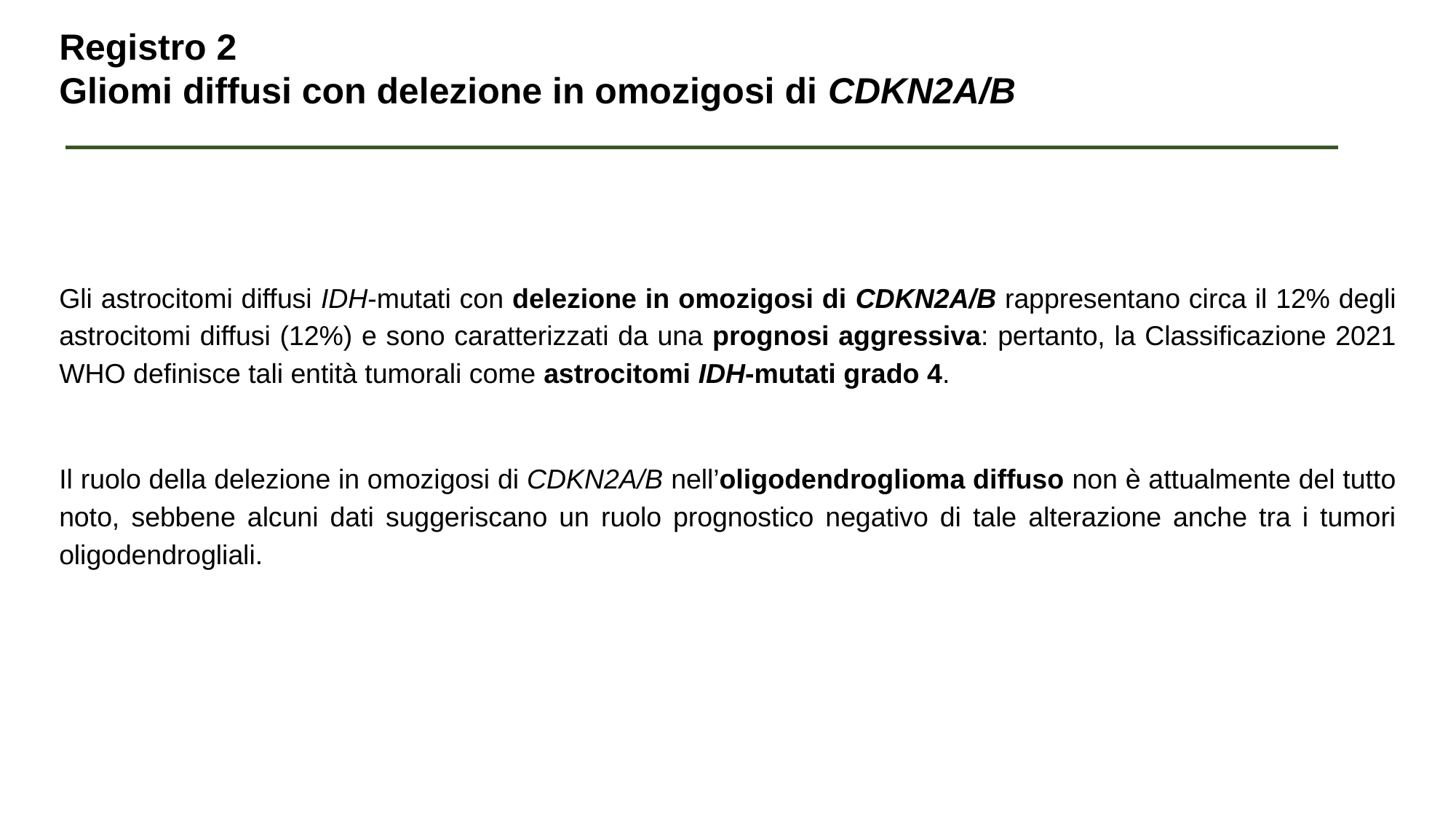

Registro 2
Gliomi diffusi con delezione in omozigosi di CDKN2A/B
Gli astrocitomi diffusi IDH-mutati con delezione in omozigosi di CDKN2A/B rappresentano circa il 12% degli astrocitomi diffusi (12%) e sono caratterizzati da una prognosi aggressiva: pertanto, la Classificazione 2021 WHO definisce tali entità tumorali come astrocitomi IDH-mutati grado 4.

Il ruolo della delezione in omozigosi di CDKN2A/B nell’oligodendroglioma diffuso non è attualmente del tutto noto, sebbene alcuni dati suggeriscano un ruolo prognostico negativo di tale alterazione anche tra i tumori oligodendrogliali.